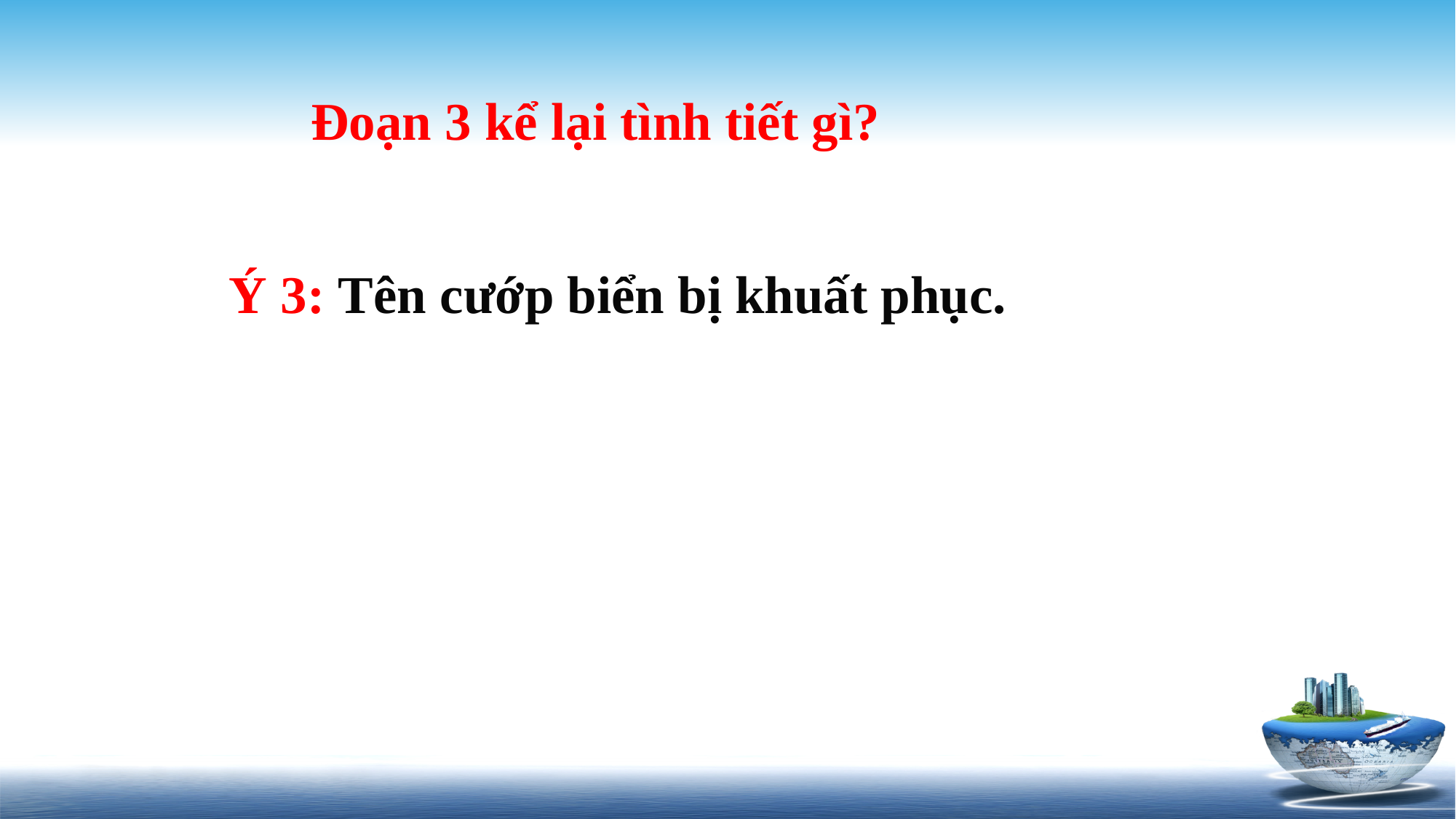

Đoạn 3 kể lại tình tiết gì?
Ý 3: Tên cướp biển bị khuất phục.